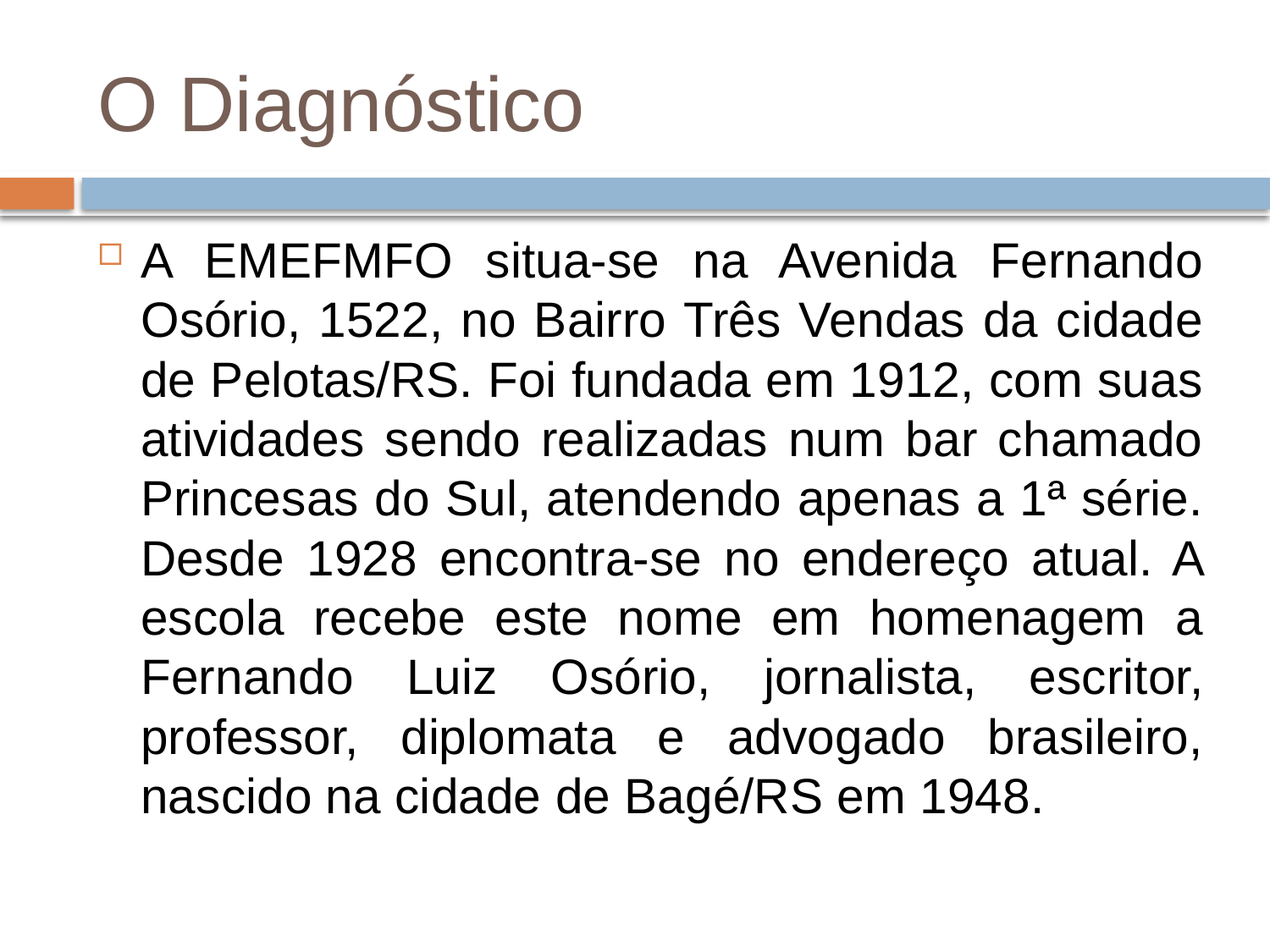

# O Diagnóstico
A EMEFMFO situa-se na Avenida Fernando Osório, 1522, no Bairro Três Vendas da cidade de Pelotas/RS. Foi fundada em 1912, com suas atividades sendo realizadas num bar chamado Princesas do Sul, atendendo apenas a 1ª série. Desde 1928 encontra-se no endereço atual. A escola recebe este nome em homenagem a Fernando Luiz Osório, jornalista, escritor, professor, diplomata e advogado brasileiro, nascido na cidade de Bagé/RS em 1948.